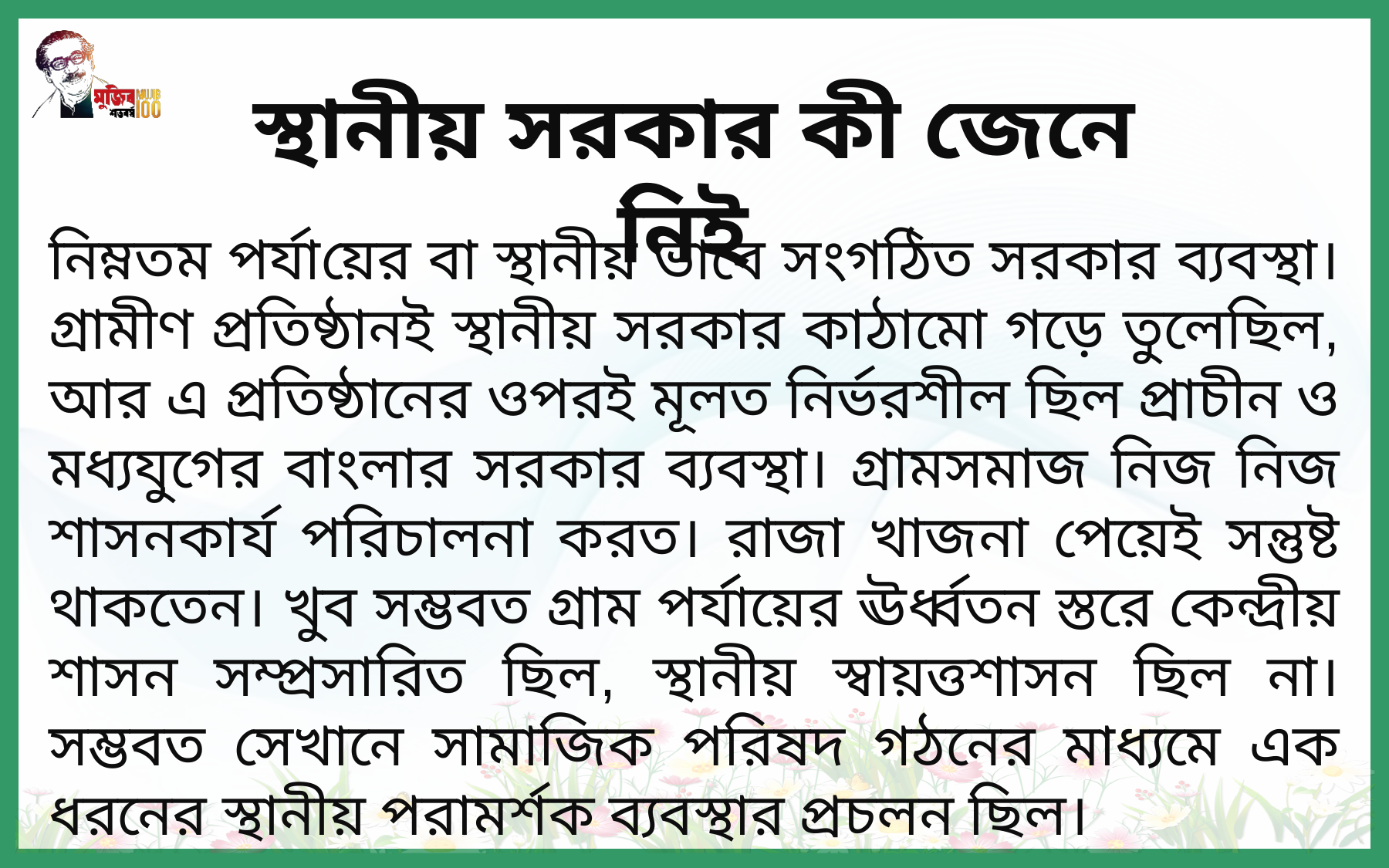

স্থানীয় সরকার কী জেনে নিই
নিম্নতম পর্যায়ের বা স্থানীয় ভাবে সংগঠিত সরকার ব্যবস্থা। গ্রামীণ প্রতিষ্ঠানই স্থানীয় সরকার কাঠামো গড়ে তুলেছিল, আর এ প্রতিষ্ঠানের ওপরই মূলত নির্ভরশীল ছিল প্রাচীন ও মধ্যযুগের বাংলার সরকার ব্যবস্থা। গ্রামসমাজ নিজ নিজ শাসনকার্য পরিচালনা করত। রাজা খাজনা পেয়েই সন্তুষ্ট থাকতেন। খুব সম্ভবত গ্রাম পর্যায়ের ঊর্ধ্বতন স্তরে কেন্দ্রীয় শাসন সম্প্রসারিত ছিল, স্থানীয় স্বায়ত্তশাসন ছিল না। সম্ভবত সেখানে সামাজিক পরিষদ গঠনের মাধ্যমে এক ধরনের স্থানীয় পরামর্শক ব্যবস্থার প্রচলন ছিল।